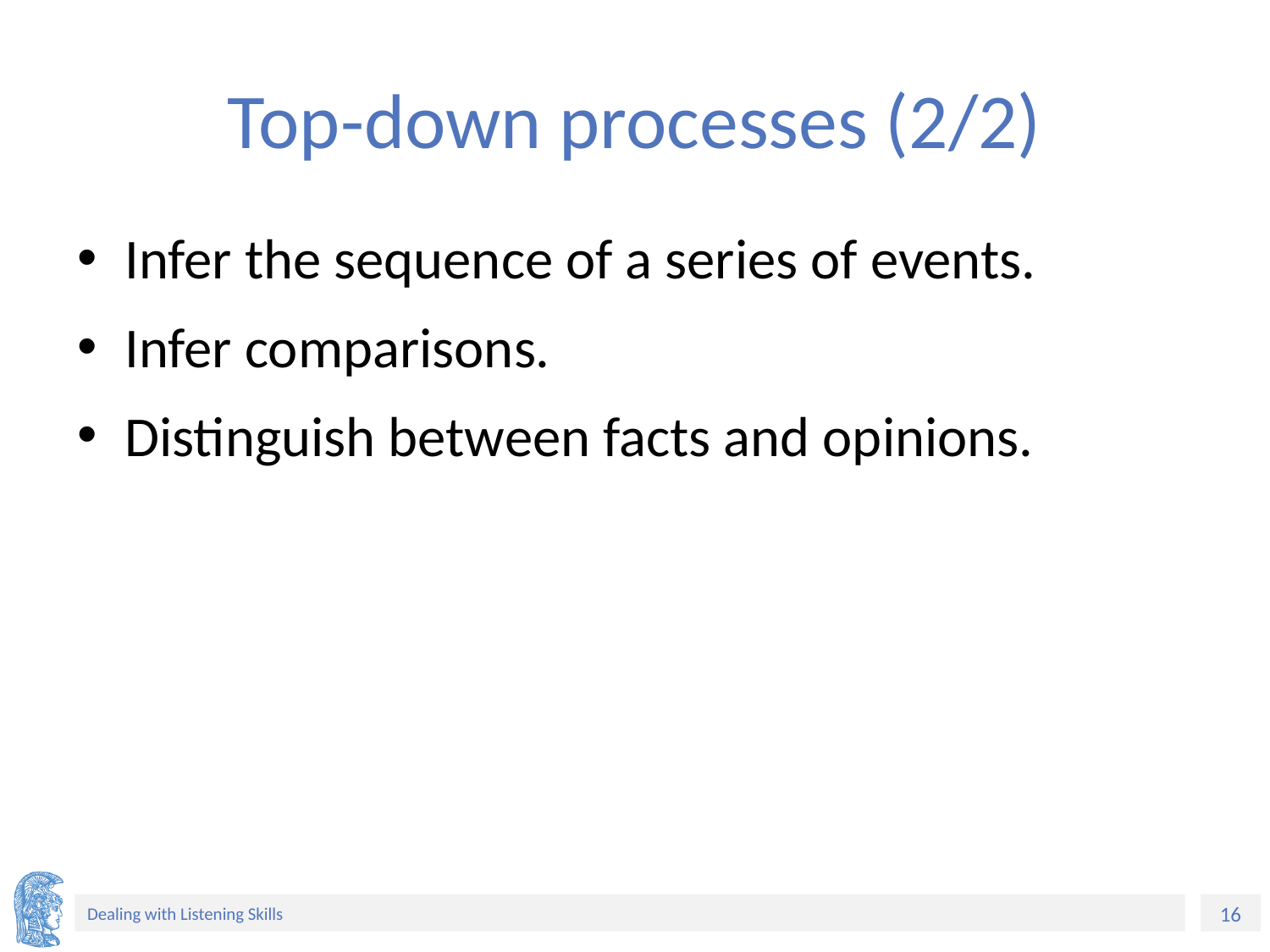

# Top-down processes (2/2)
Infer the sequence of a series of events.
Infer comparisons.
Distinguish between facts and opinions.